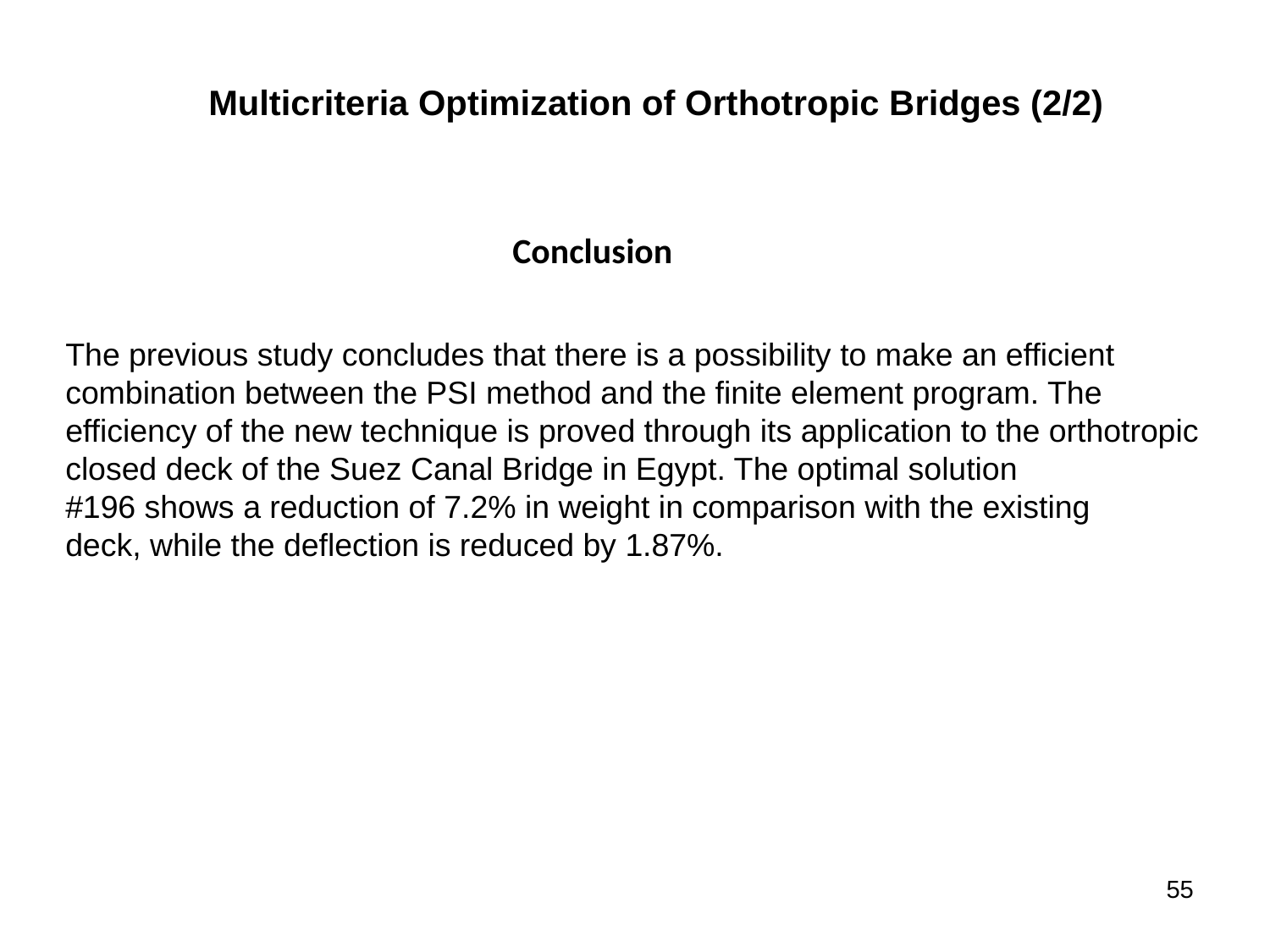

Multicriteria Optimization of Orthotropic Bridges (2/2)
Conclusion
The previous study concludes that there is a possibility to make an efficient
combination between the PSI method and the finite element program. The
efficiency of the new technique is proved through its application to the orthotropic
closed deck of the Suez Canal Bridge in Egypt. The optimal solution
#196 shows a reduction of 7.2% in weight in comparison with the existing
deck, while the deflection is reduced by 1.87%.

55